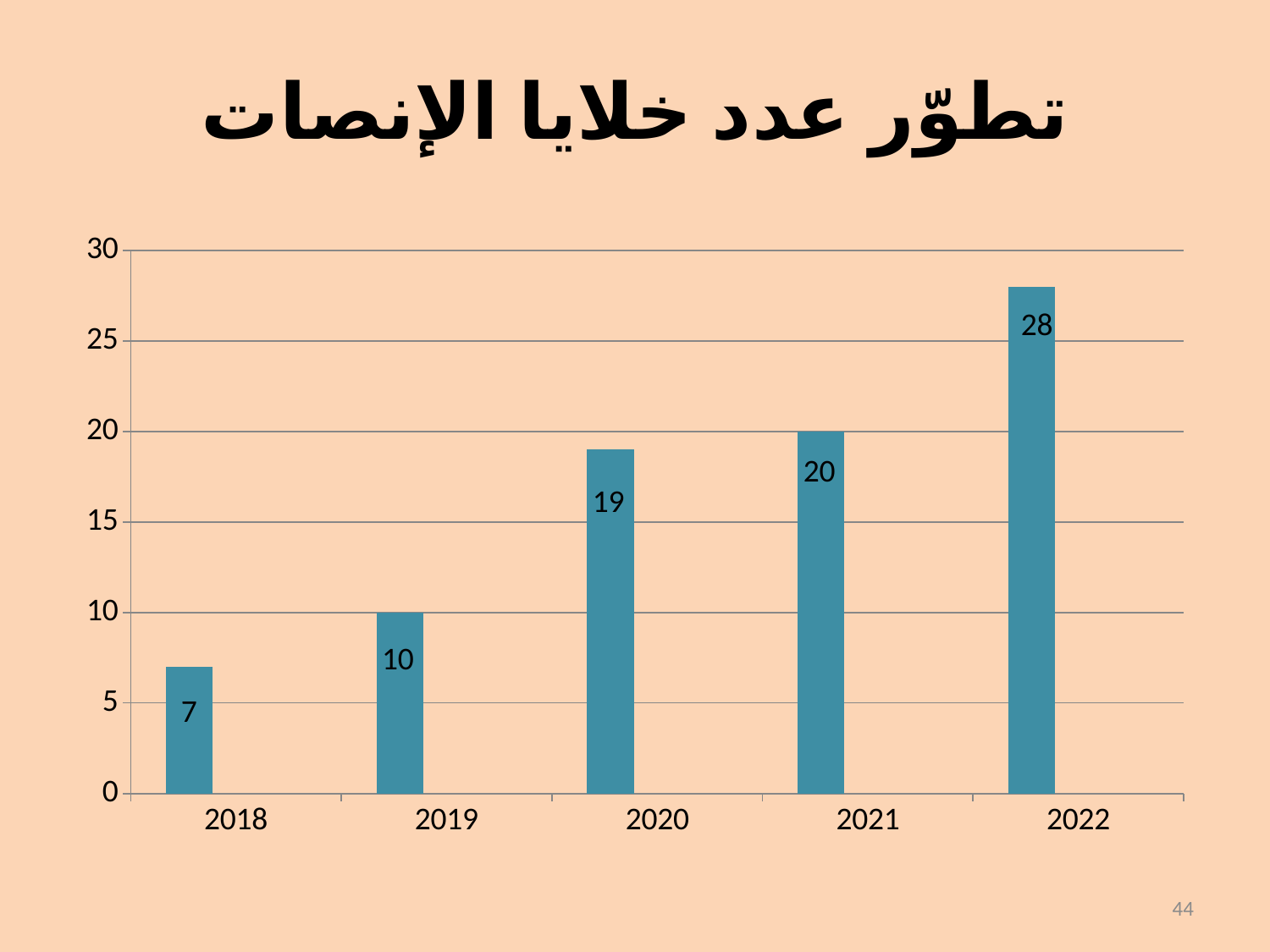

# تطوّر عدد خلايا الإنصات

### Chart

| Category | Série 1 | Colonne1 | Colonne2 |
|---|---|---|---|
| 2018 | 7.0 | None | None |
| 2019 | 10.0 | None | None |
| 2020 | 19.0 | None | None |
| 2021 | 20.0 | None | None |
| 2022 | 28.0 | None | None |
44